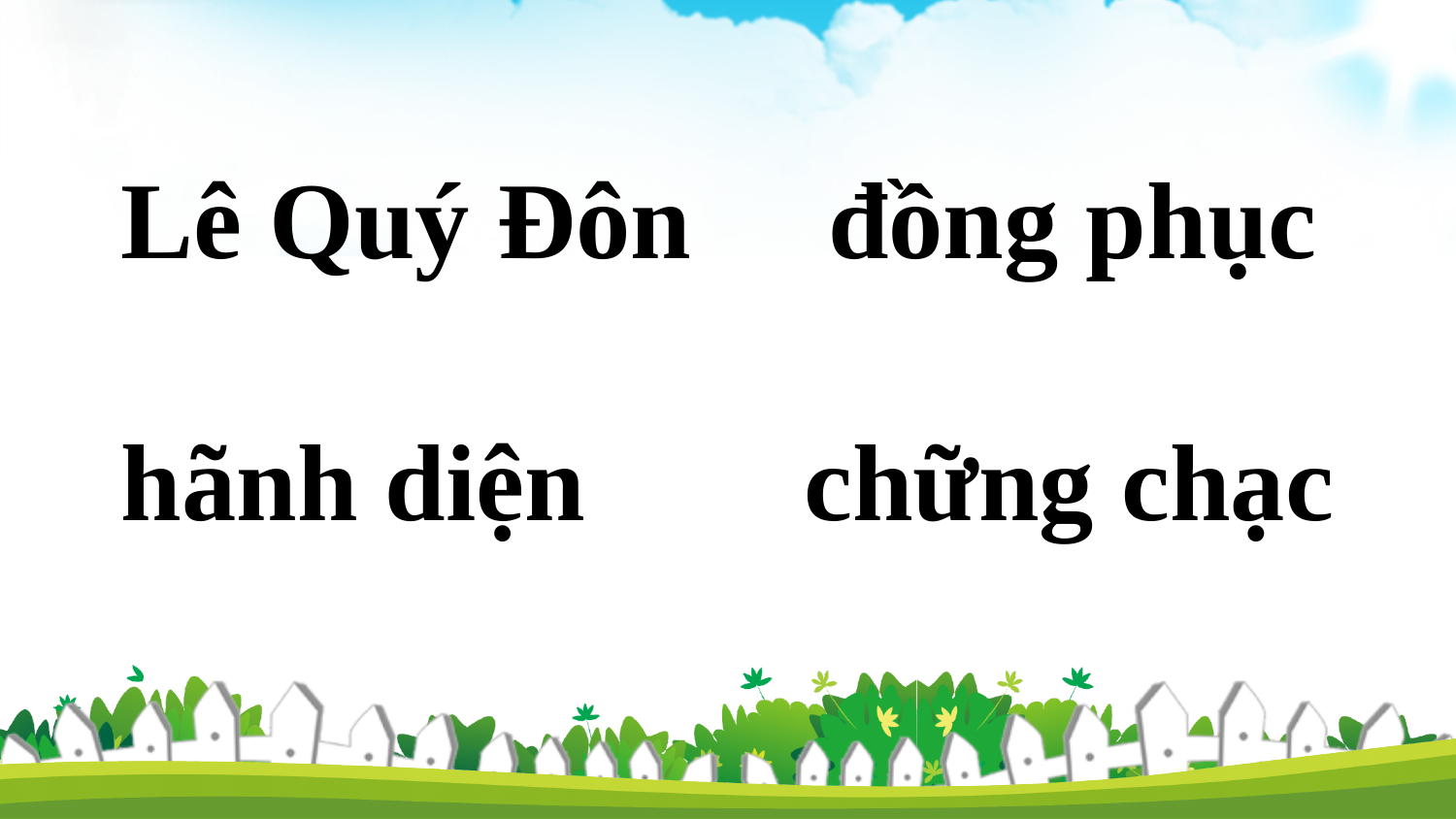

Lê Quý Đôn     đồng phục

hãnh diện        chững chạc